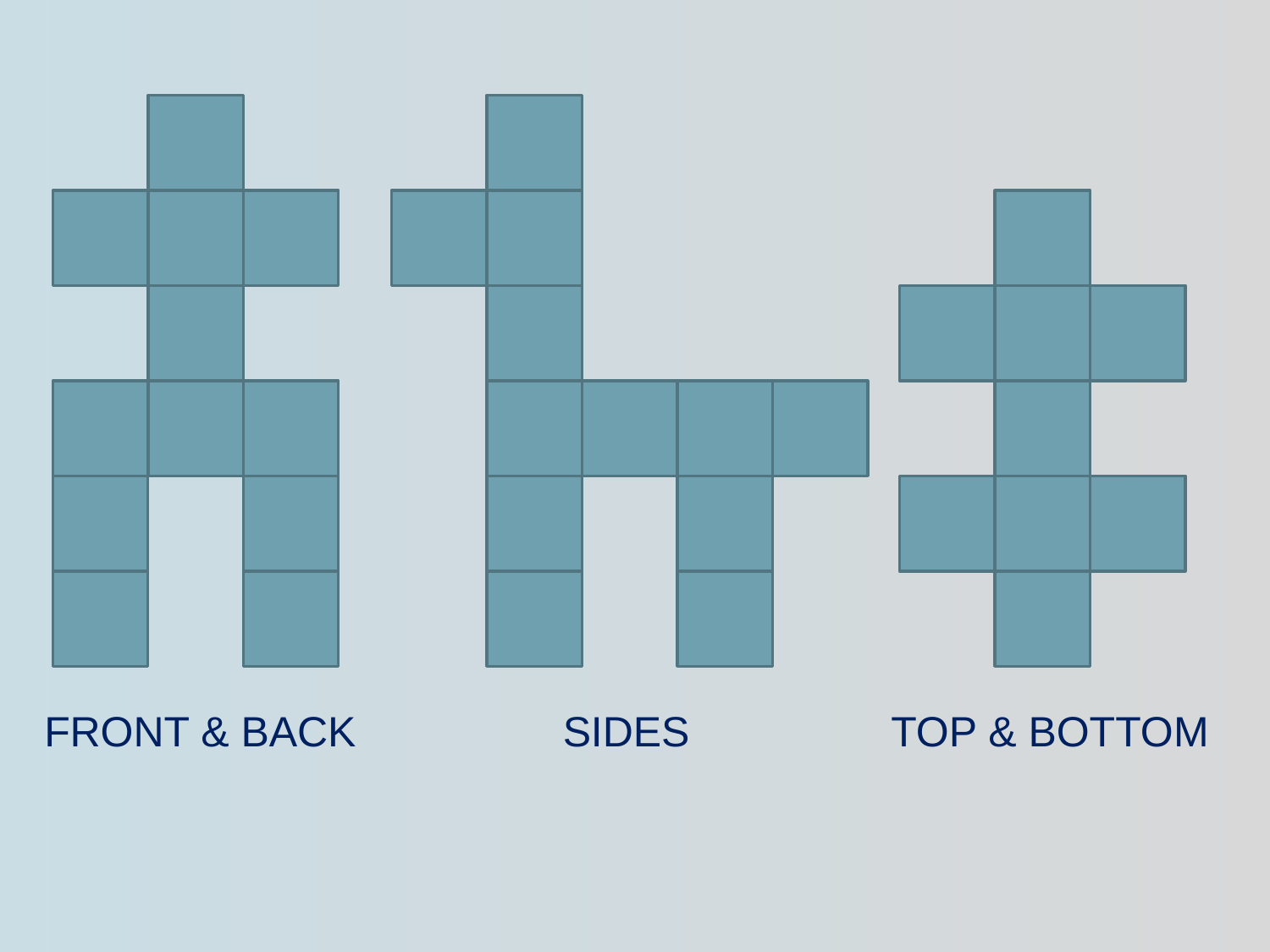

FRONT & BACK
SIDES
TOP & BOTTOM